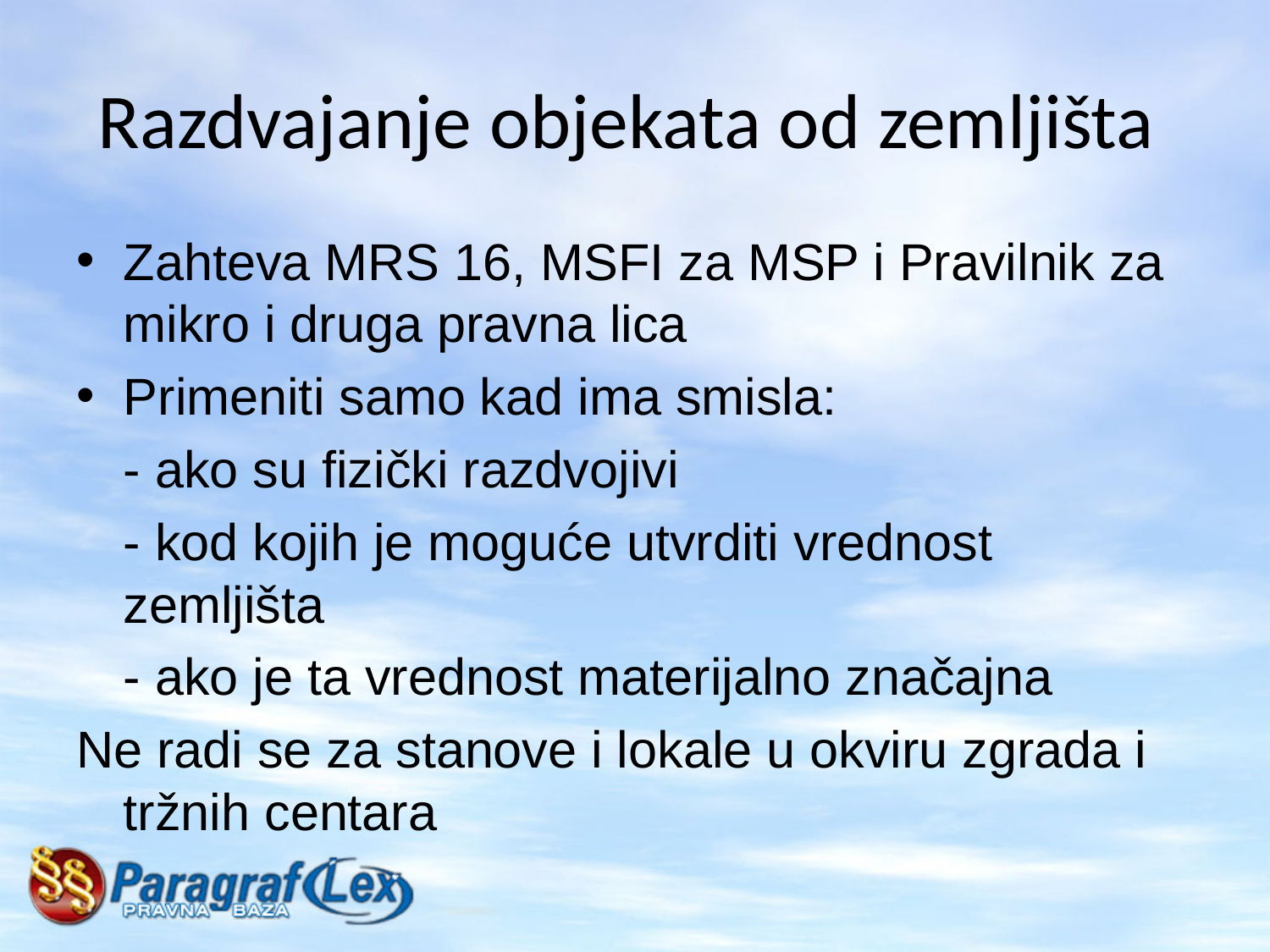

# Razdvajanje objekata od zemljišta
Zahteva MRS 16, MSFI za MSP i Pravilnik za mikro i druga pravna lica
Primeniti samo kad ima smisla:
	- ako su fizički razdvojivi
	- kod kojih je moguće utvrditi vrednost zemljišta
	- ako je ta vrednost materijalno značajna
Ne radi se za stanove i lokale u okviru zgrada i tržnih centara